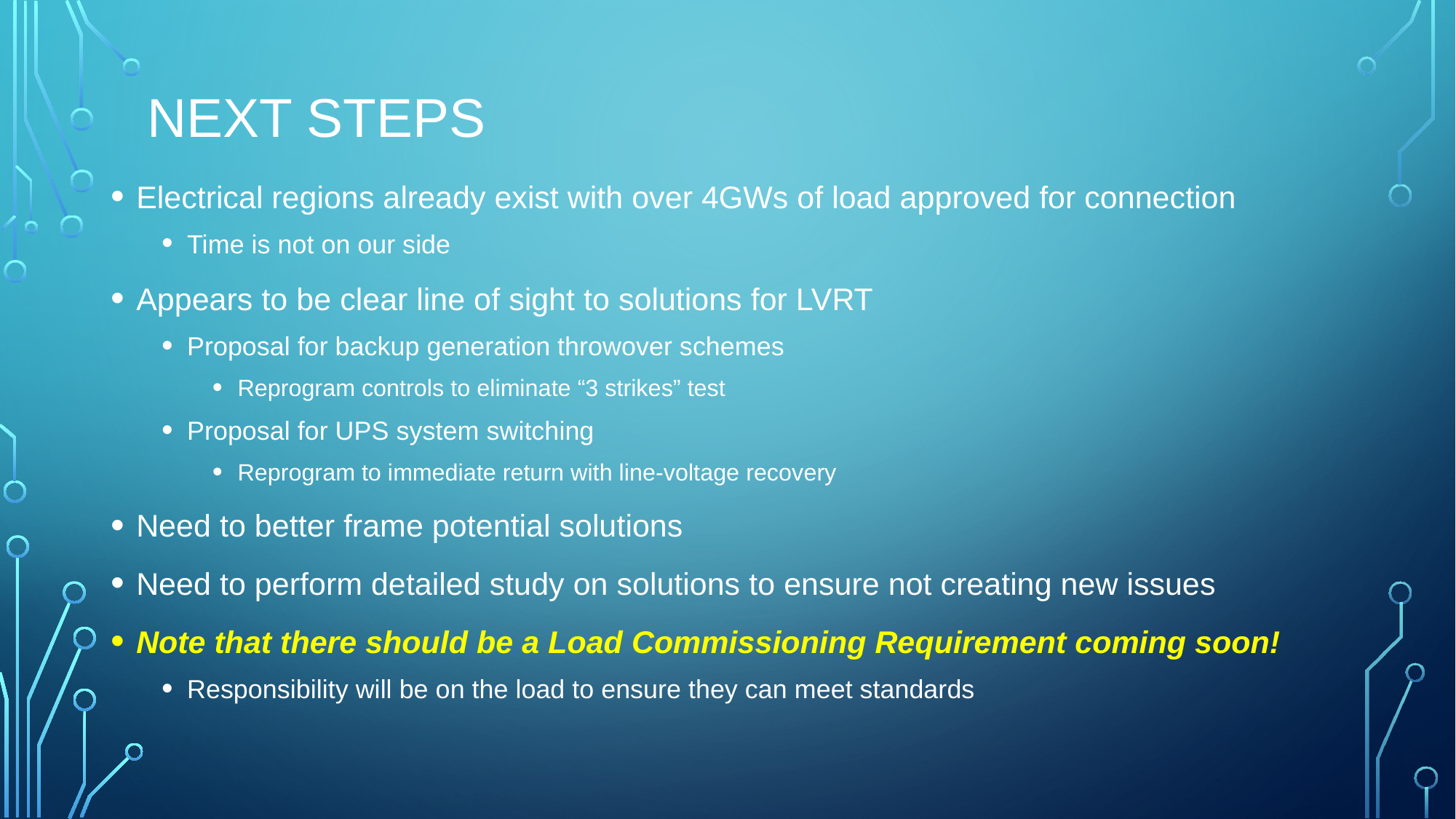

# Next steps
Electrical regions already exist with over 4GWs of load approved for connection
Time is not on our side
Appears to be clear line of sight to solutions for LVRT
Proposal for backup generation throwover schemes
Reprogram controls to eliminate “3 strikes” test
Proposal for UPS system switching
Reprogram to immediate return with line-voltage recovery
Need to better frame potential solutions
Need to perform detailed study on solutions to ensure not creating new issues
Note that there should be a Load Commissioning Requirement coming soon!
Responsibility will be on the load to ensure they can meet standards